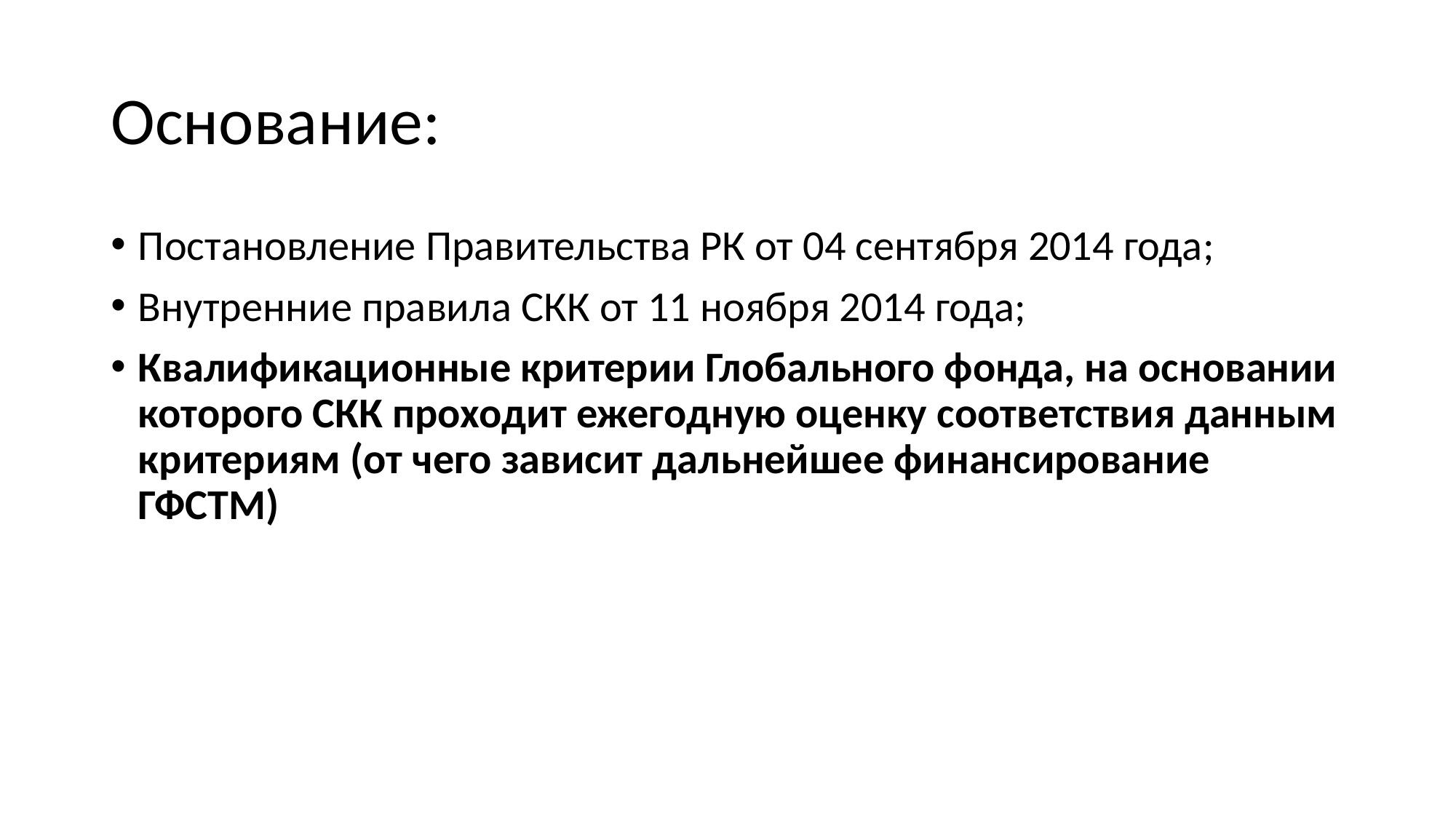

# Основание:
Постановление Правительства РК от 04 сентября 2014 года;
Внутренние правила СКК от 11 ноября 2014 года;
Квалификационные критерии Глобального фонда, на основании которого СКК проходит ежегодную оценку соответствия данным критериям (от чего зависит дальнейшее финансирование ГФСТМ)